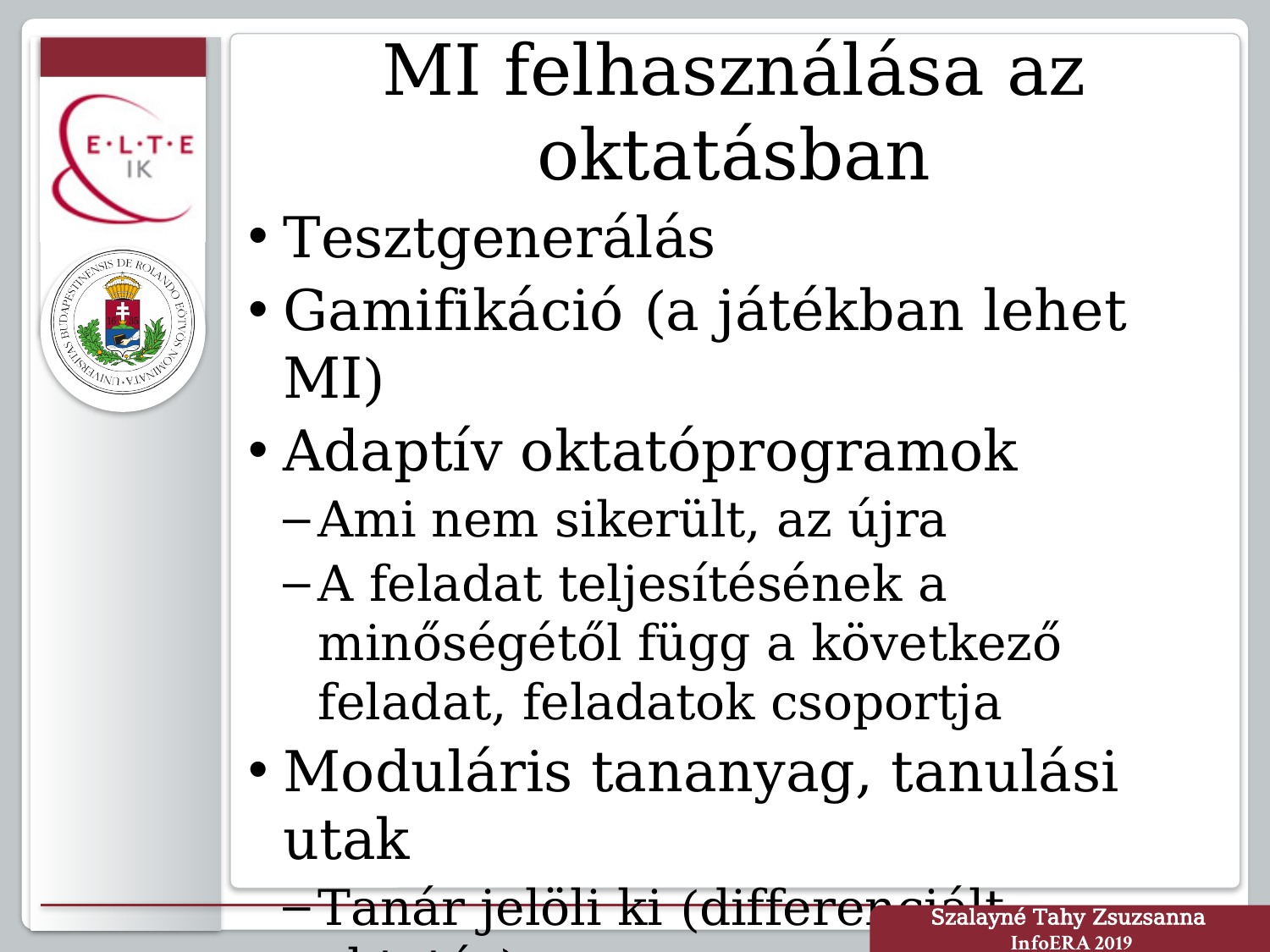

# MI felhasználása az oktatásban
Tesztgenerálás
Gamifikáció (a játékban lehet MI)
Adaptív oktatóprogramok
Ami nem sikerült, az újra
A feladat teljesítésének a minőségétől függ a következő feladat, feladatok csoportja
Moduláris tananyag, tanulási utak
Tanár jelöli ki (differenciált oktatás)
Tanulói útválasztás (projekt módszer)
Számítógépes kiértékelés és útválasztás
Szalayné Tahy Zsuzsanna
InfoERA 2019